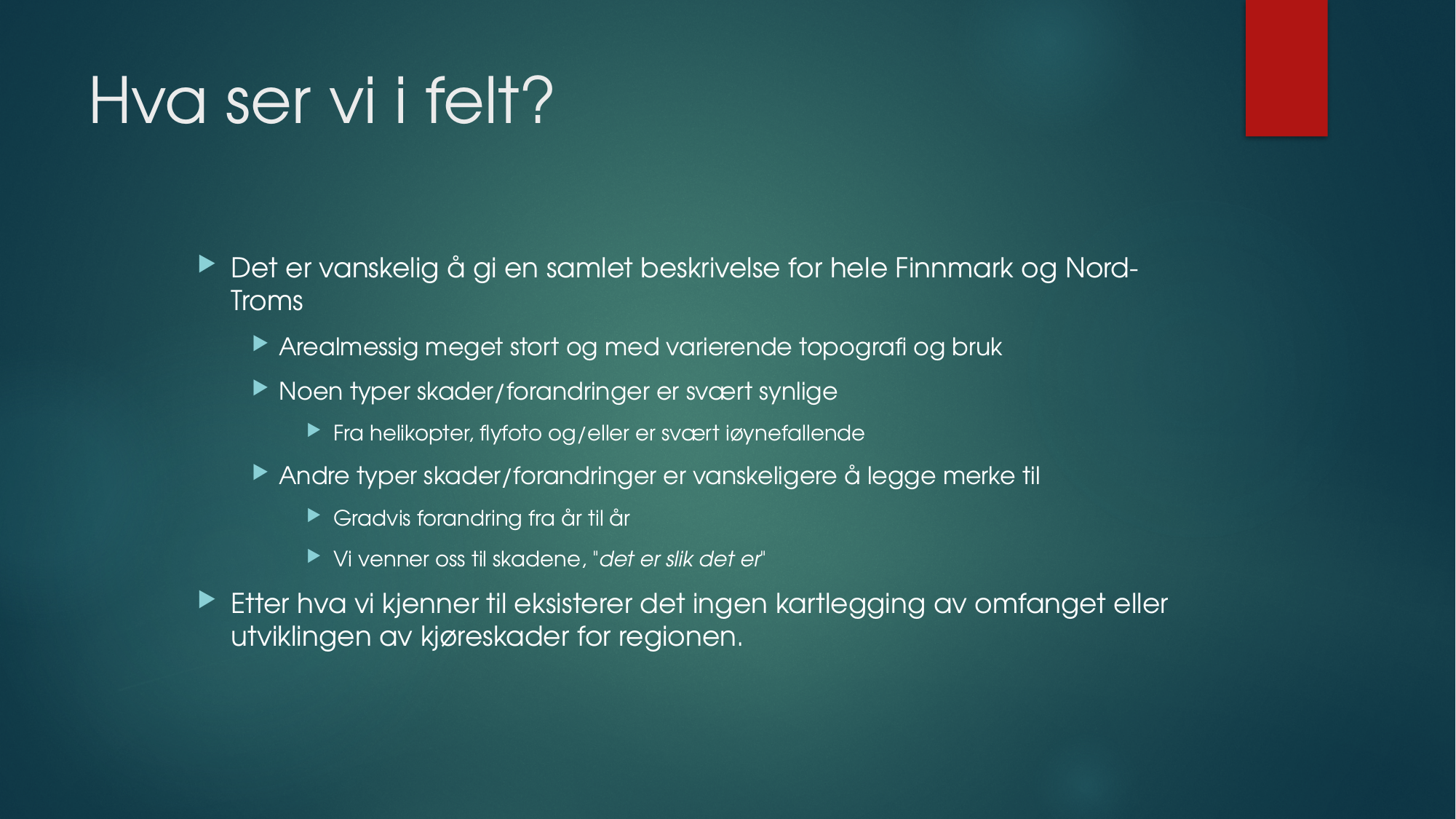

# Hva ser vi i felt?
Det er vanskelig å gi en samlet beskrivelse for hele Finnmark og Nord-Troms
Arealmessig meget stort og med varierende topografi og bruk
Noen typer skader/forandringer er svært synlige
Fra helikopter, flyfoto og/eller er svært iøynefallende
Andre typer skader/forandringer er vanskeligere å legge merke til
Gradvis forandring fra år til år
Vi venner oss til skadene, "det er slik det er"
Etter hva vi kjenner til eksisterer det ingen kartlegging av omfanget eller utviklingen av kjøreskader for regionen.